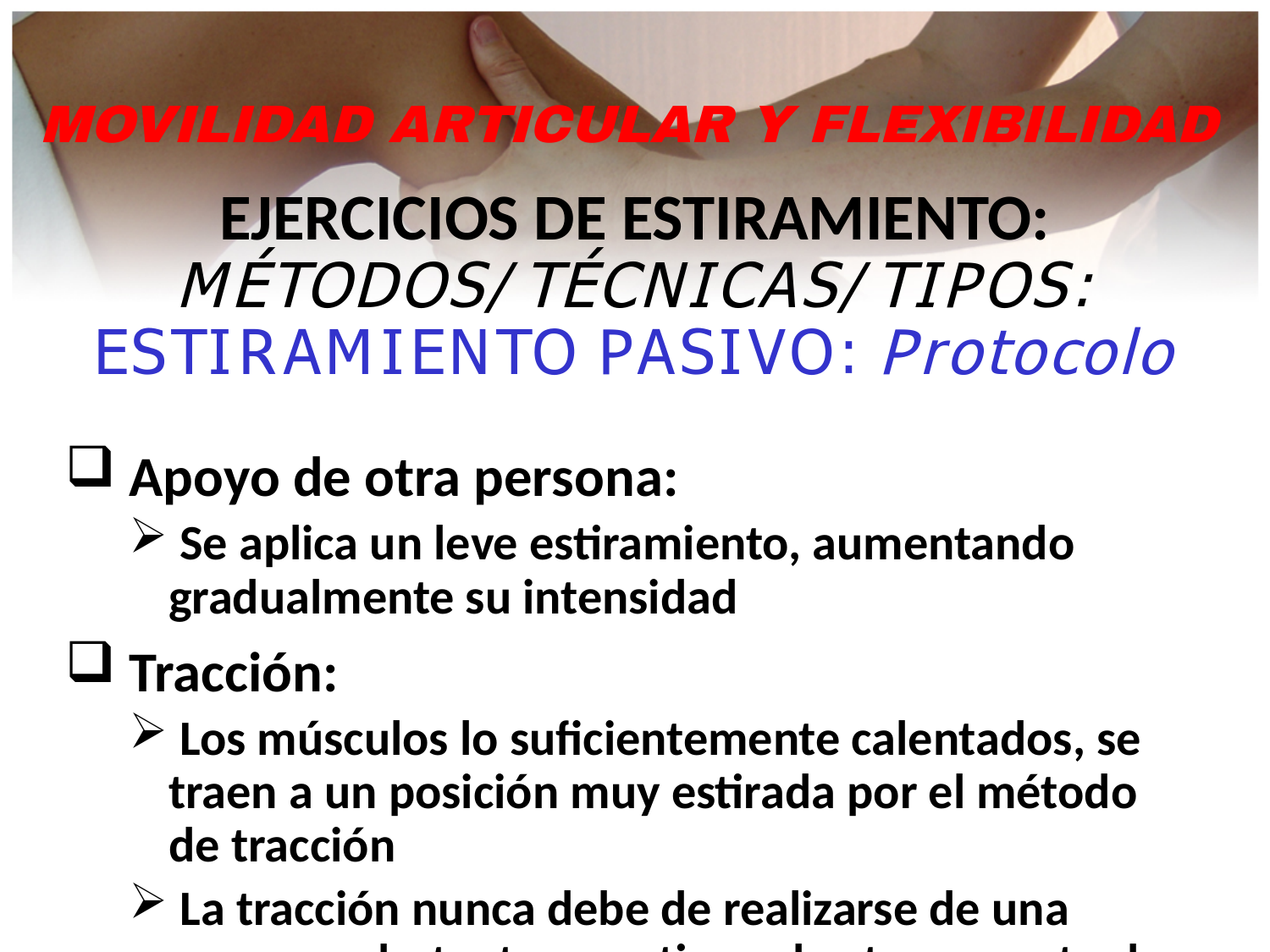

MOVILIDAD ARTICULAR Y FLEXIBILIDAD
EJERCICIOS DE ESTIRAMIENTO:
MÉTODOS/TÉCNICAS/TIPOS:
ESTIRAMIENTO PASIVO: Protocolo
 Apoyo de otra persona:
 Se aplica un leve estiramiento, aumentando gradualmente su intensidad
 Tracción:
 Los músculos lo suficientemente calentados, se traen a un posición muy estirada por el método de tracción
 La tracción nunca debe de realizarse de una manera rebotante y continuar hasta un punto de dolor
 Un estiramento leve repetitivo puede gradualmente traer al músculo a su longitud máxima
 Presión:
 Una tensión isométrica máxima precede este estiramiento
 Luego de varias repeticiones, el leve, pero progresivamente aumento en la fuerza de la presión, trae al músculo a su tensión ma’xima, relajamiento y el estiramiento, con un aumento en el arco de movimiento